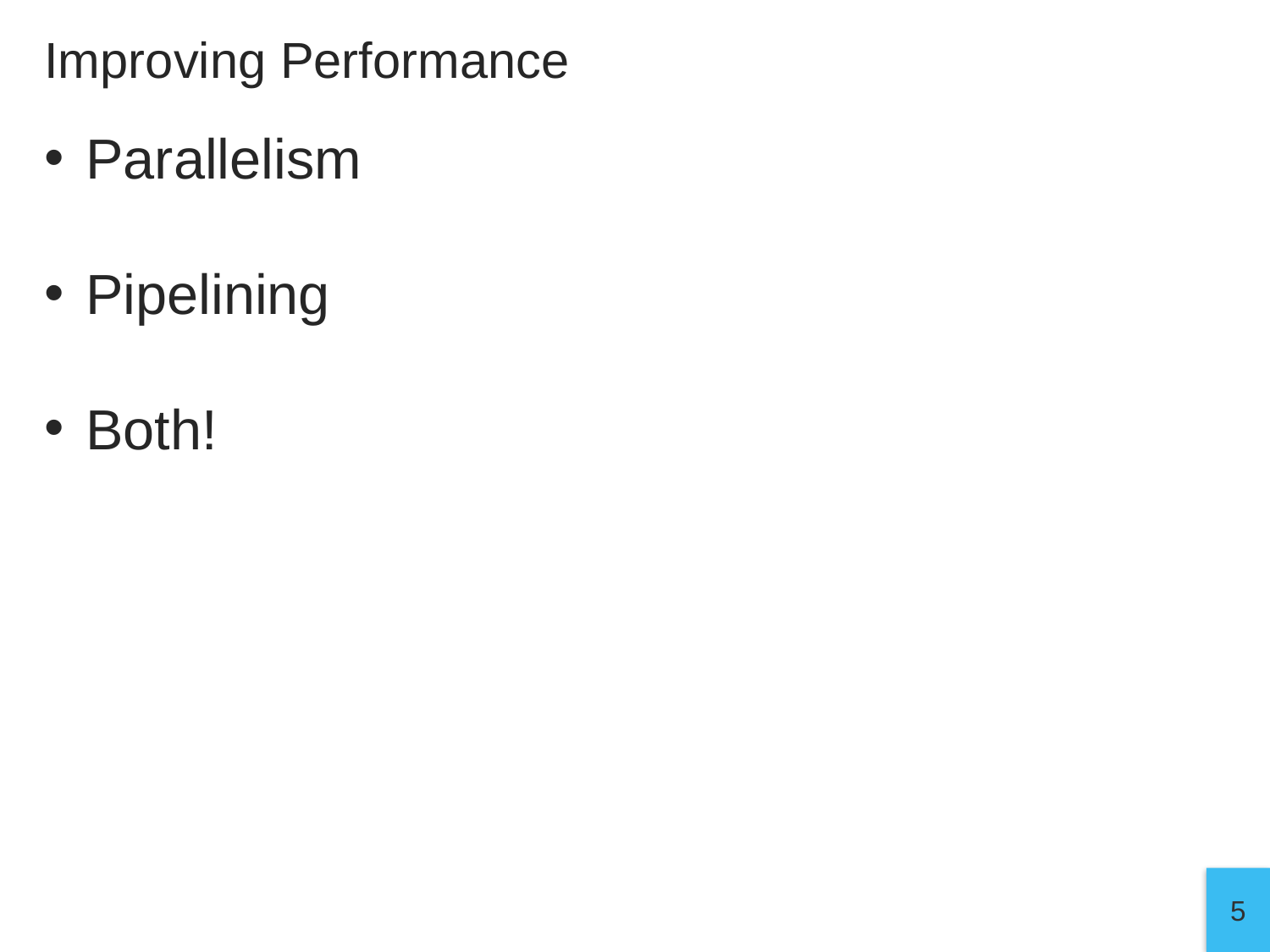

# Improving Performance
Parallelism

Pipelining

Both!
5